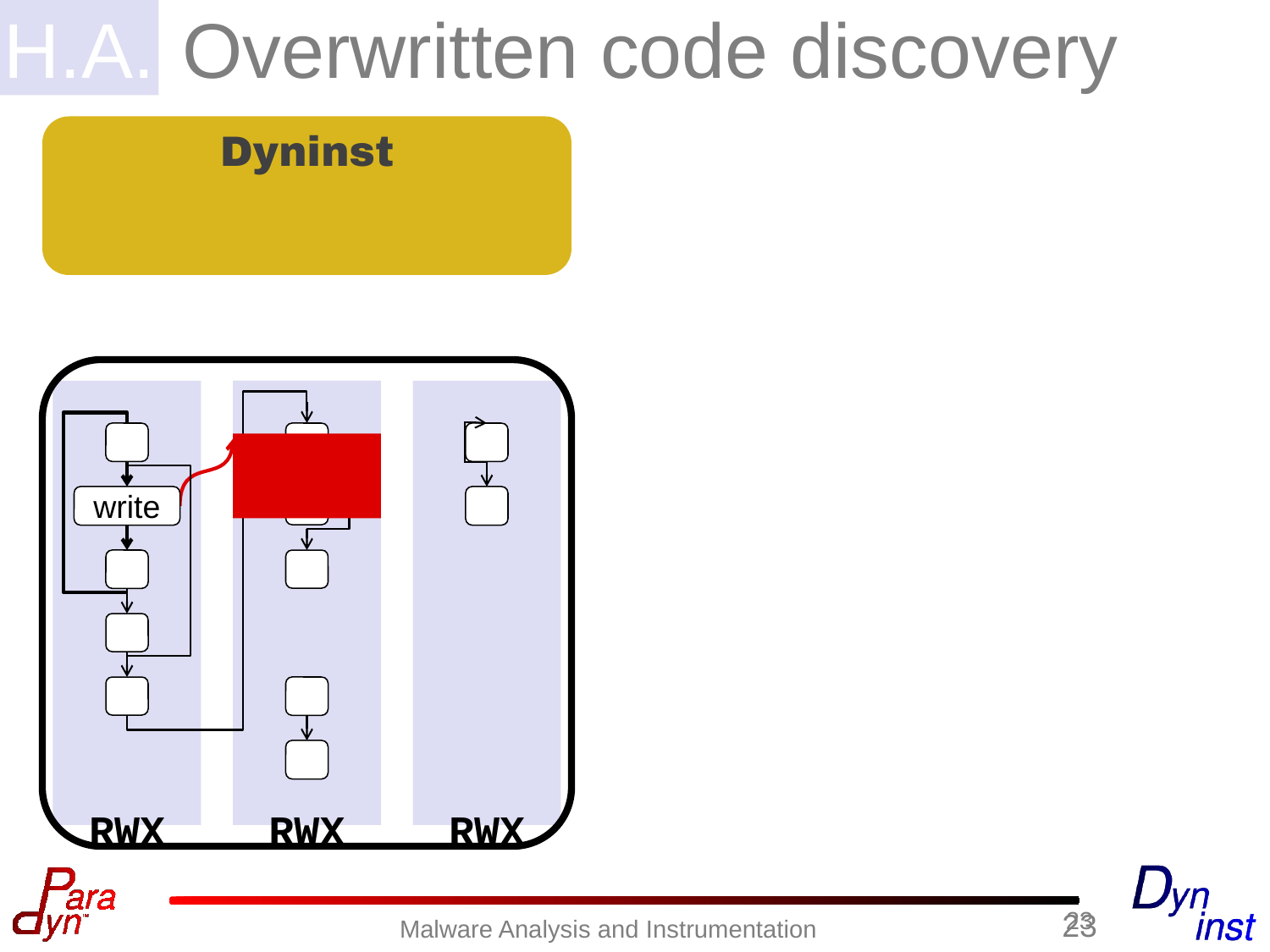

H.A.
# Overwritten code discovery
Dyninst

write

RWX
RWX
RWX
23
23
Malware Analysis and Instrumentation